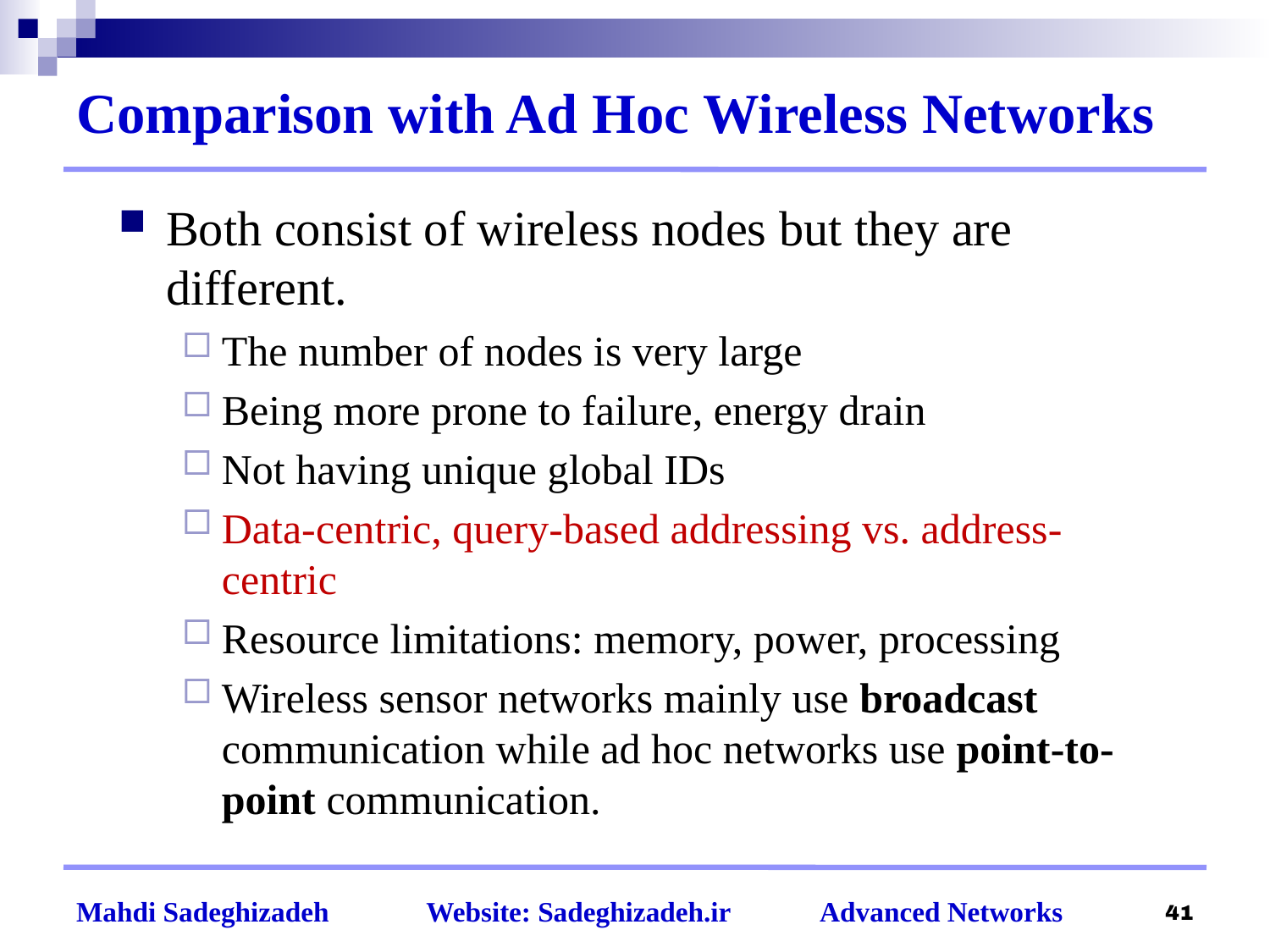

# Comparison with Ad Hoc Wireless Networks
Both consist of wireless nodes but they are different.
The number of nodes is very large
Being more prone to failure, energy drain
Not having unique global IDs
Data-centric, query-based addressing vs. address-centric
Resource limitations: memory, power, processing
Wireless sensor networks mainly use broadcast communication while ad hoc networks use point-to-point communication.

41
Mahdi Sadeghizadeh              Website: Sadeghizadeh.ir             Advanced Networks